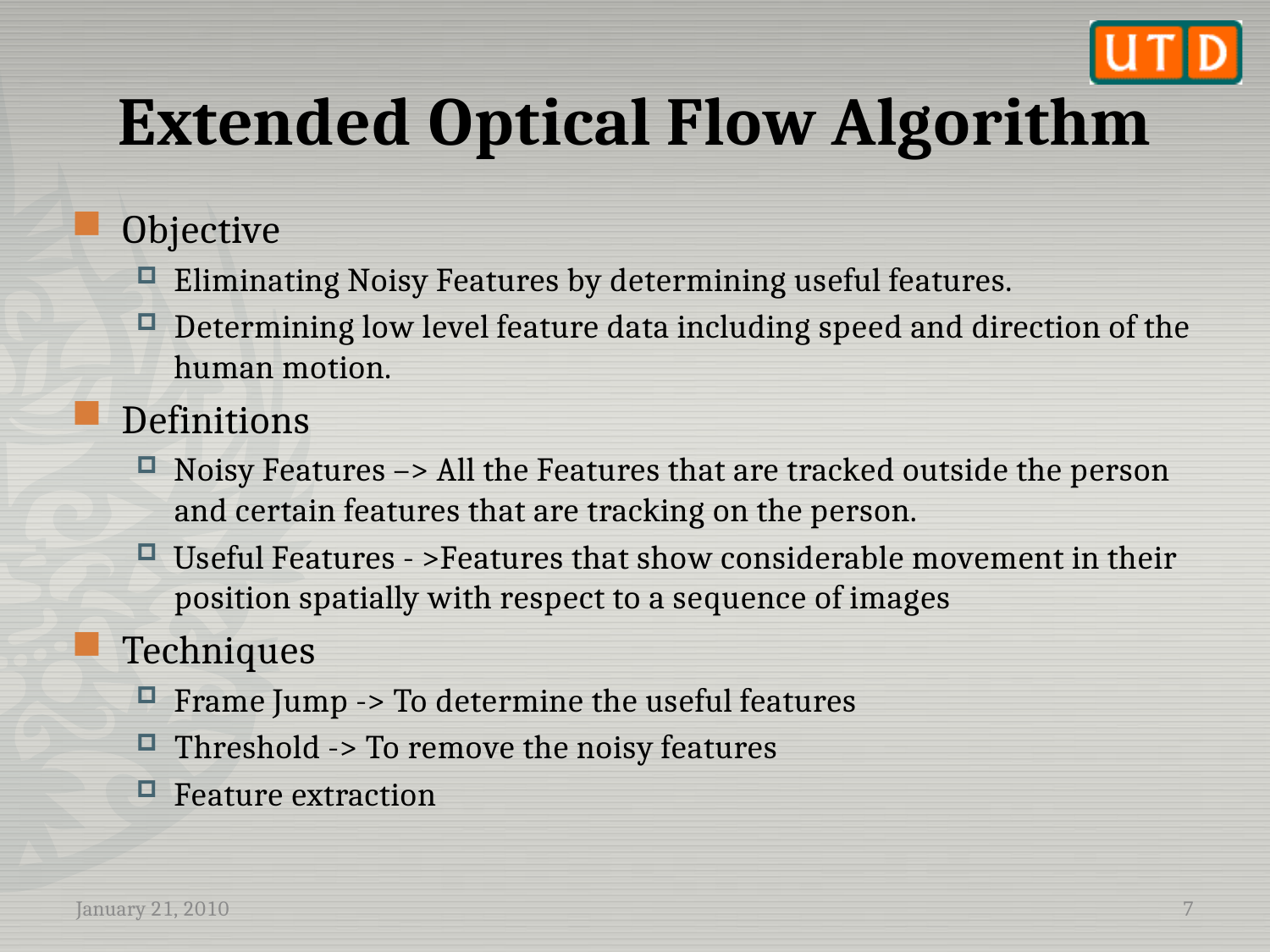

# Extended Optical Flow Algorithm
Objective
Eliminating Noisy Features by determining useful features.
Determining low level feature data including speed and direction of the human motion.
Definitions
Noisy Features –> All the Features that are tracked outside the person and certain features that are tracking on the person.
Useful Features - >Features that show considerable movement in their position spatially with respect to a sequence of images
Techniques
Frame Jump -> To determine the useful features
Threshold -> To remove the noisy features
Feature extraction

January 21, 2010
7